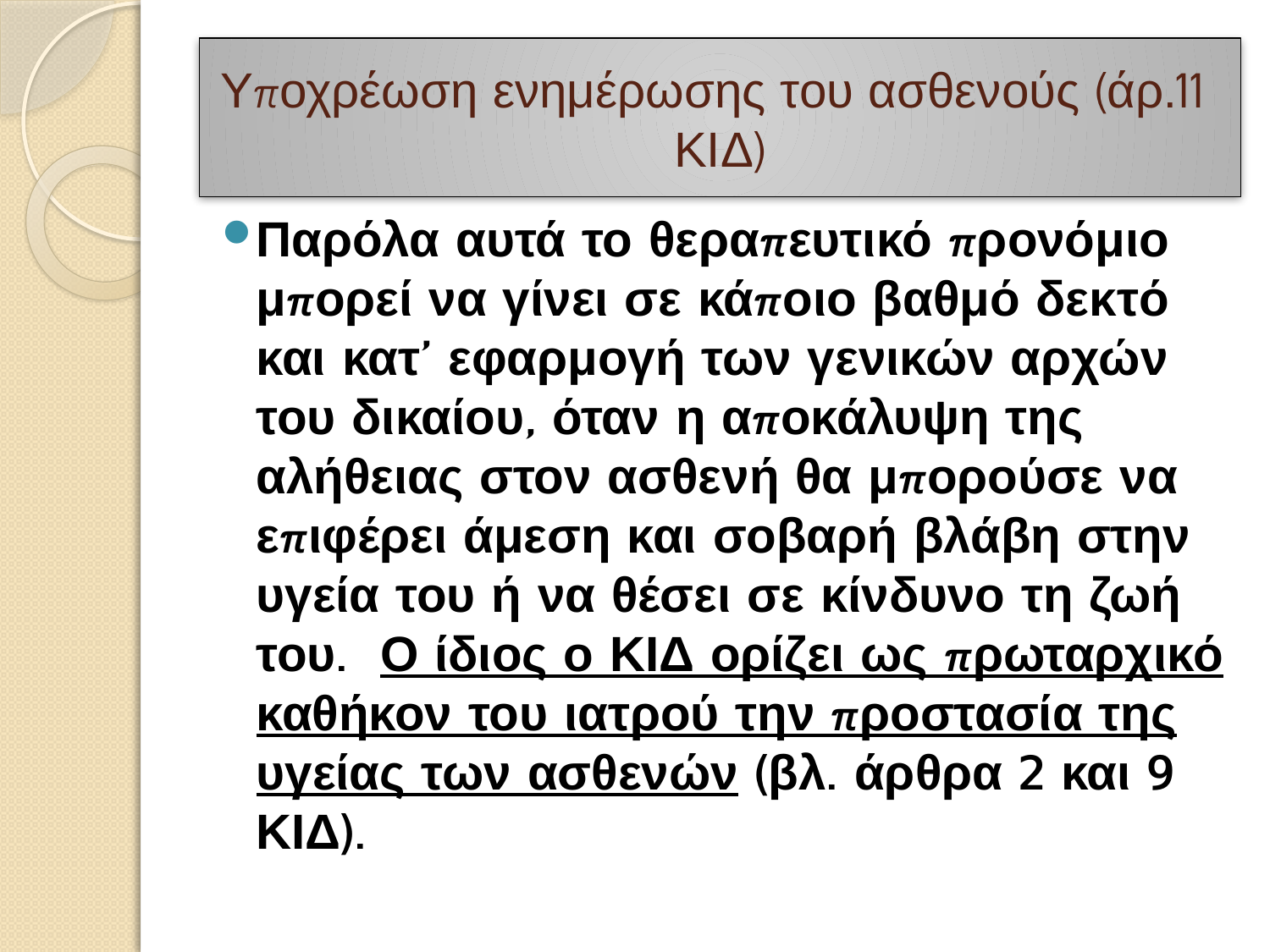

# Υποχρέωση ενημέρωσης του ασθενούς (άρ.11  ΚΙΔ)
Παρόλα αυτά το θεραπευτικό προνόμιο μπορεί να γίνει σε κάποιο βαθμό δεκτό και κατ’ εφαρμογή των γενικών αρχών του δικαίου, όταν η αποκάλυψη της αλήθειας στον ασθενή θα μπορούσε να επιφέρει άμεση και σοβαρή βλάβη στην υγεία του ή να θέσει σε κίνδυνο τη ζωή του.  Ο ίδιος ο ΚΙΔ ορίζει ως πρωταρχικό καθήκον του ιατρού την προστασία της υγείας των ασθενών (βλ. άρθρα 2 και 9 ΚΙΔ).